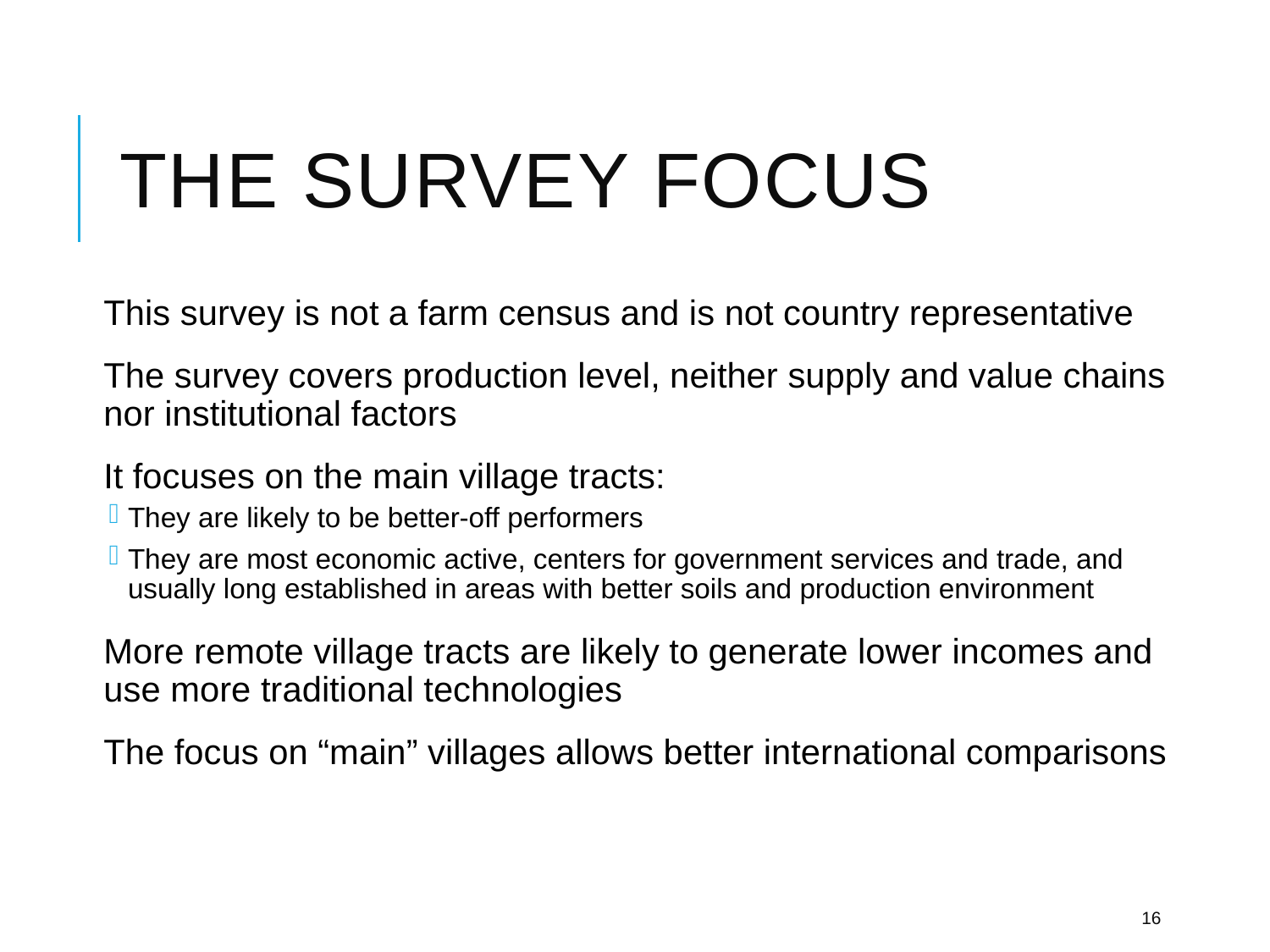

# The Survey Focus
This survey is not a farm census and is not country representative
The survey covers production level, neither supply and value chains nor institutional factors
It focuses on the main village tracts:
They are likely to be better-off performers
They are most economic active, centers for government services and trade, and usually long established in areas with better soils and production environment
More remote village tracts are likely to generate lower incomes and use more traditional technologies
The focus on “main” villages allows better international comparisons
16